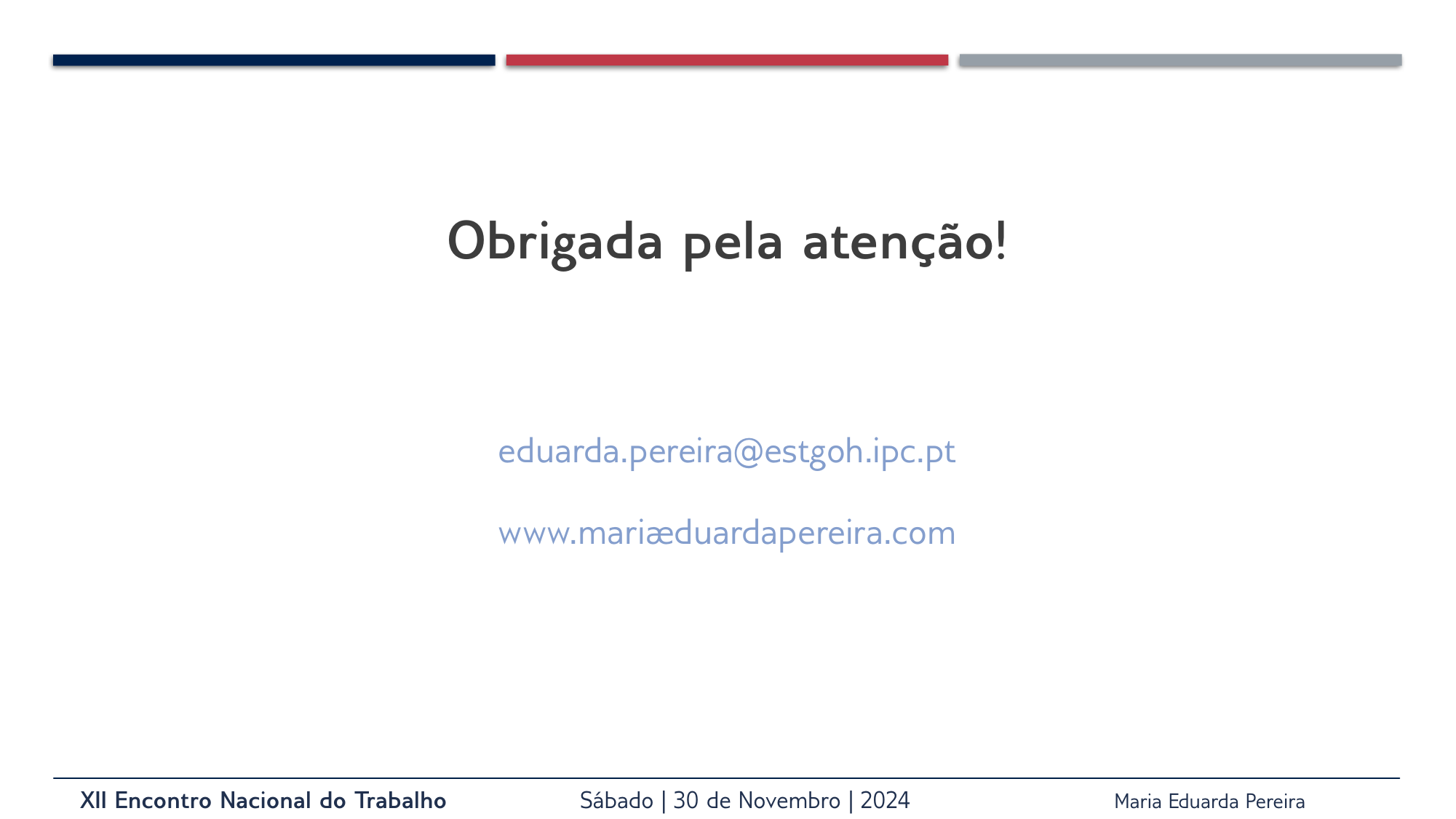

Obrigada pela atenção!

eduarda.pereira@estgoh.ipc.pt
www.mariaeduardapereira.com
XII Encontro Nacional do Trabalho                 Sábado | 30 de Novembro | 2024                            Maria Eduarda Pereira